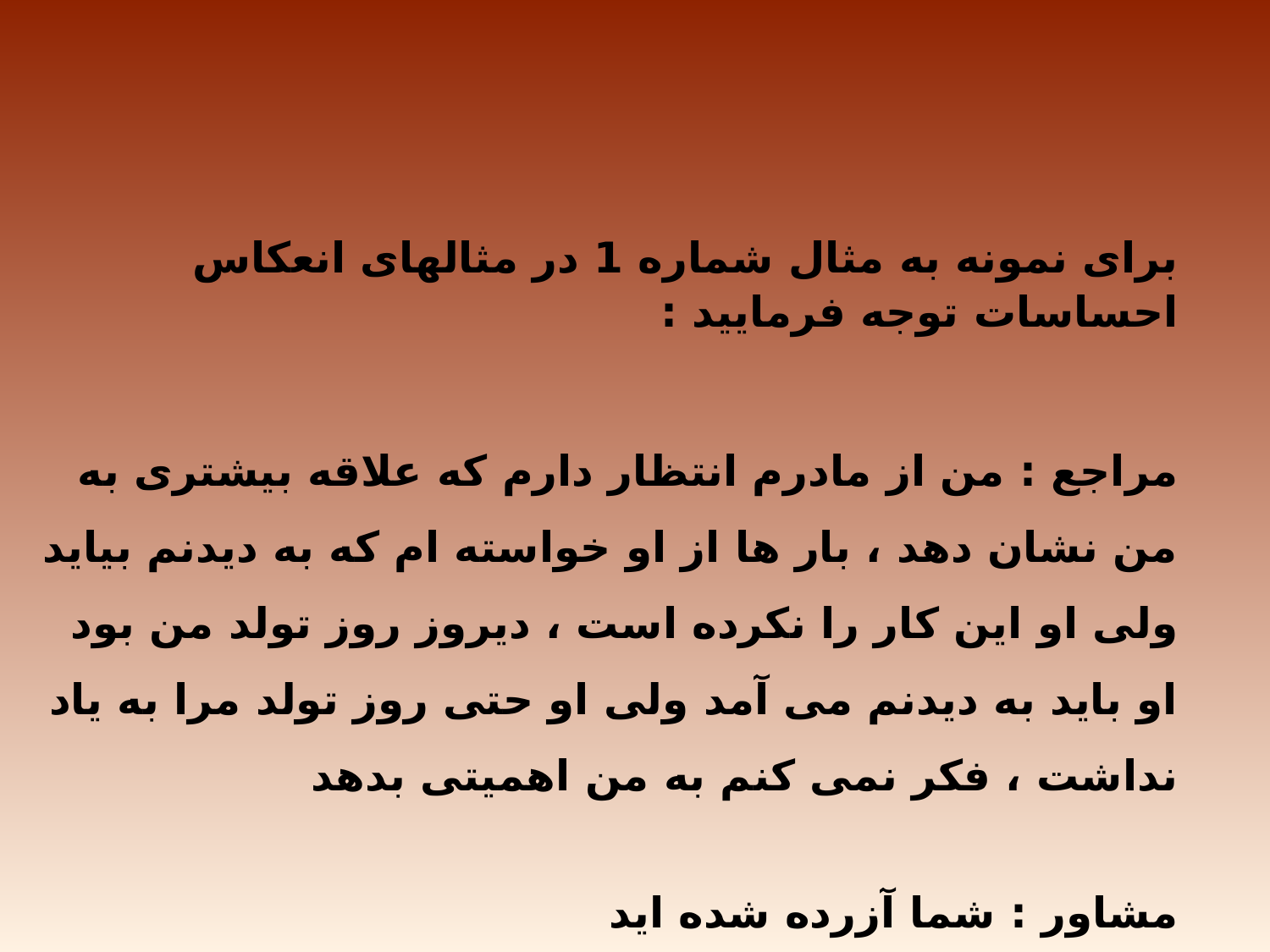

برای نمونه به مثال شماره 1 در مثالهای انعکاس احساسات توجه فرمایید :

مراجع : من از مادرم انتظار دارم که علاقه بیشتری به من نشان دهد ، بار ها از او خواسته ام که به دیدنم بیاید ولی او این کار را نکرده است ، دیروز روز تولد من بود او باید به دیدنم می آمد ولی او حتی روز تولد مرا به یاد نداشت ، فکر نمی کنم به من اهمیتی بدهد

مشاور : شما آزرده شده اید